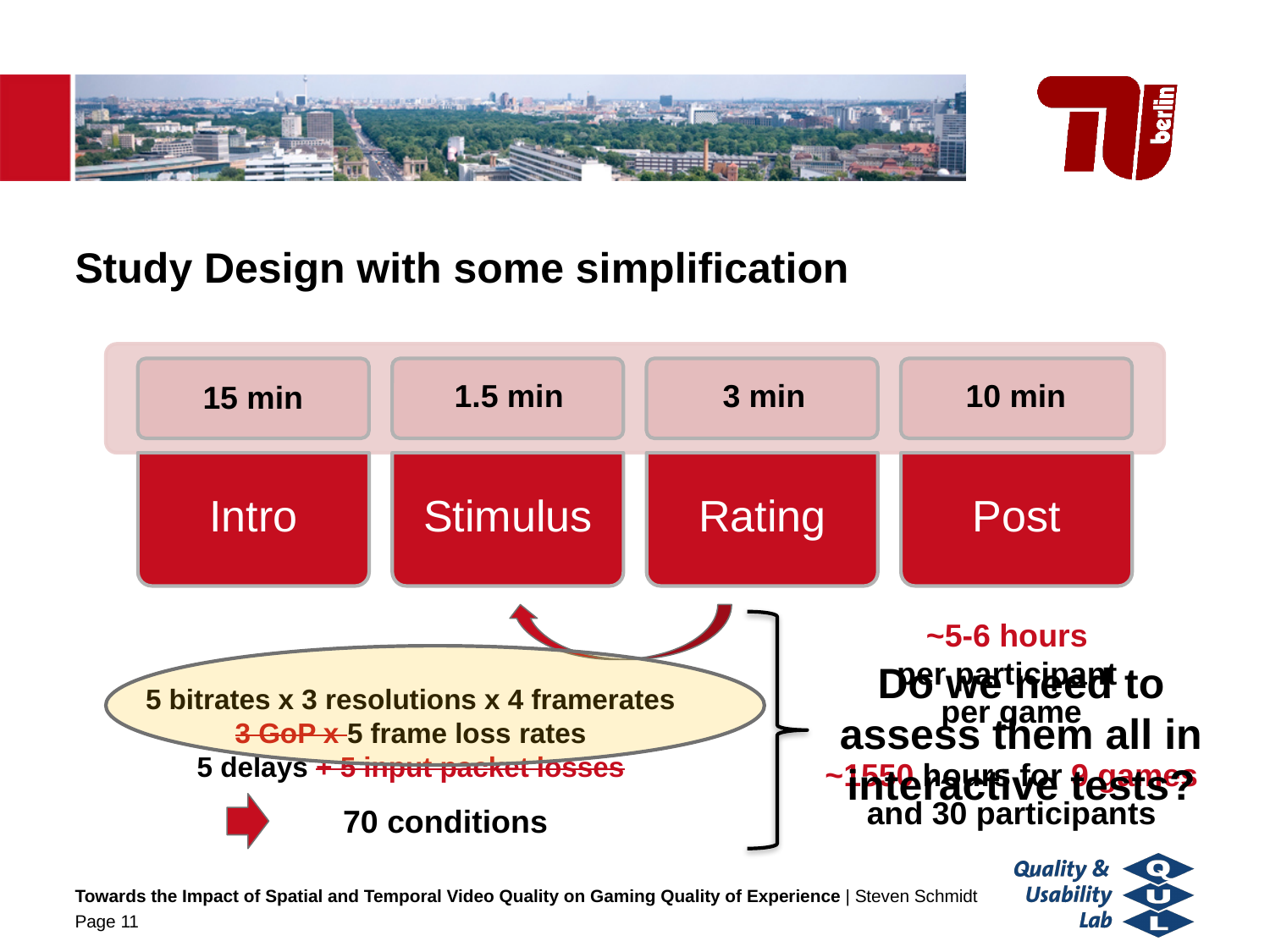

# Study Design with some simplification
Intro
Stimulus
Rating
Post
1.5 min
3 min
10 min
15 min

~5-6 hours
per participant
per game

~1550 hours for 9 games and 30 participants

Do we need to assess them all in interactive tests?
5 bitrates x 3 resolutions x 4 framerates
3 GoP x 5 frame loss rates
5 delays + 5 input packet losses

70 conditions
Towards the Impact of Spatial and Temporal Video Quality on Gaming Quality of Experience | Steven Schmidt
Page 11